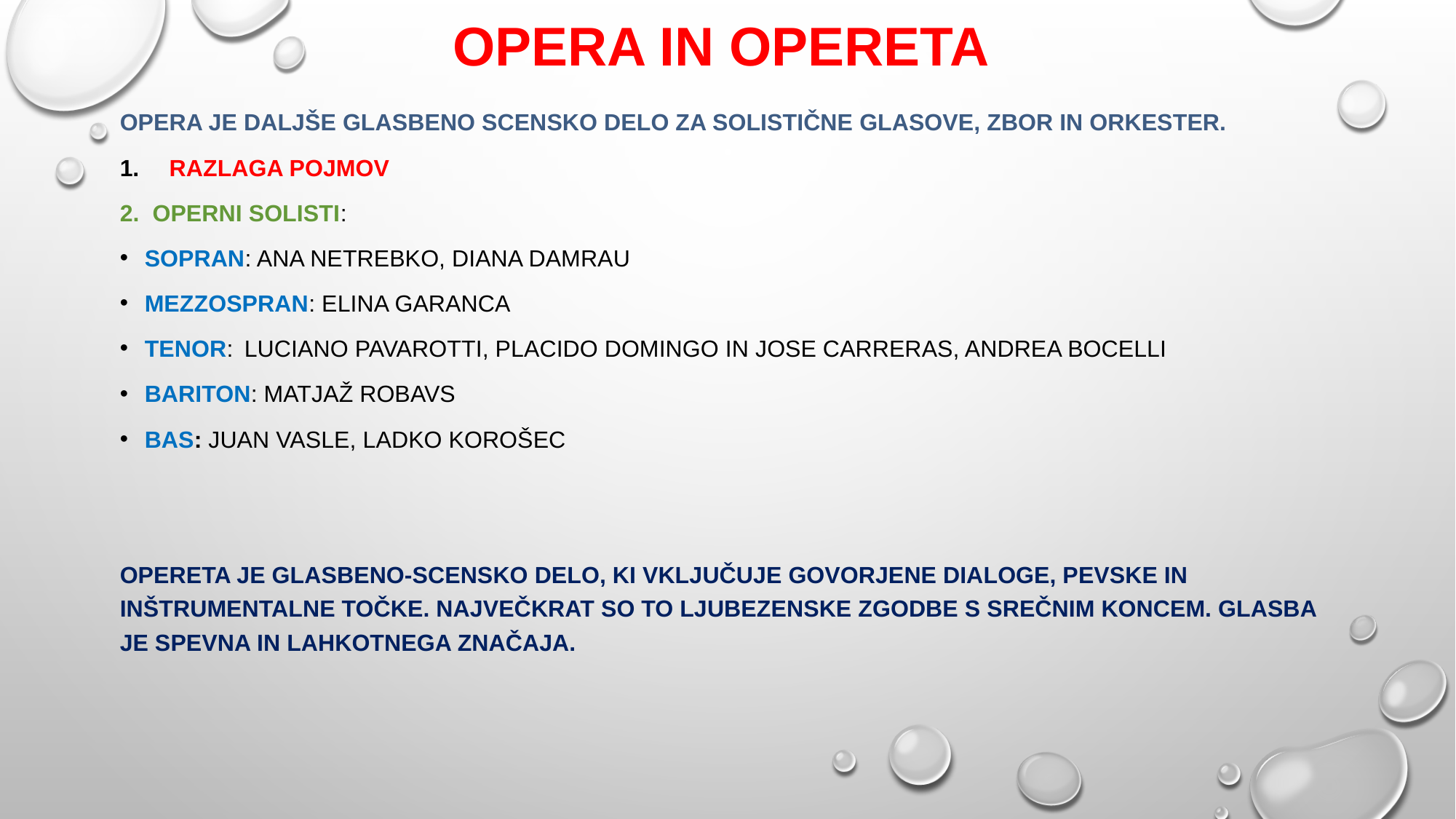

# Opera IN OPERETA
Opera je daljše glasbeno scensko delo za solistične glasove, zbor in orkester.
Razlaga POJMOV
2.  OPERNI SOLISTI:
SOPRAN: Ana netrebko, Diana Damrau
MEZZOSPRAN: ELINa garanca
Tenor:  Luciano Pavarotti, Placido Domingo in Jose Carreras, Andrea Bocelli
Bariton: Matjaž Robavs
Bas: Juan Vasle, Ladko Korošec

Opereta je glasbeno-scensko delo, ki vključuje govorjene dialoge, pevske in inštrumentalne točke. največkrat so to ljubezenske zgodbe s srečnim koncem. Glasba je spevna in lahkotnega značaja.